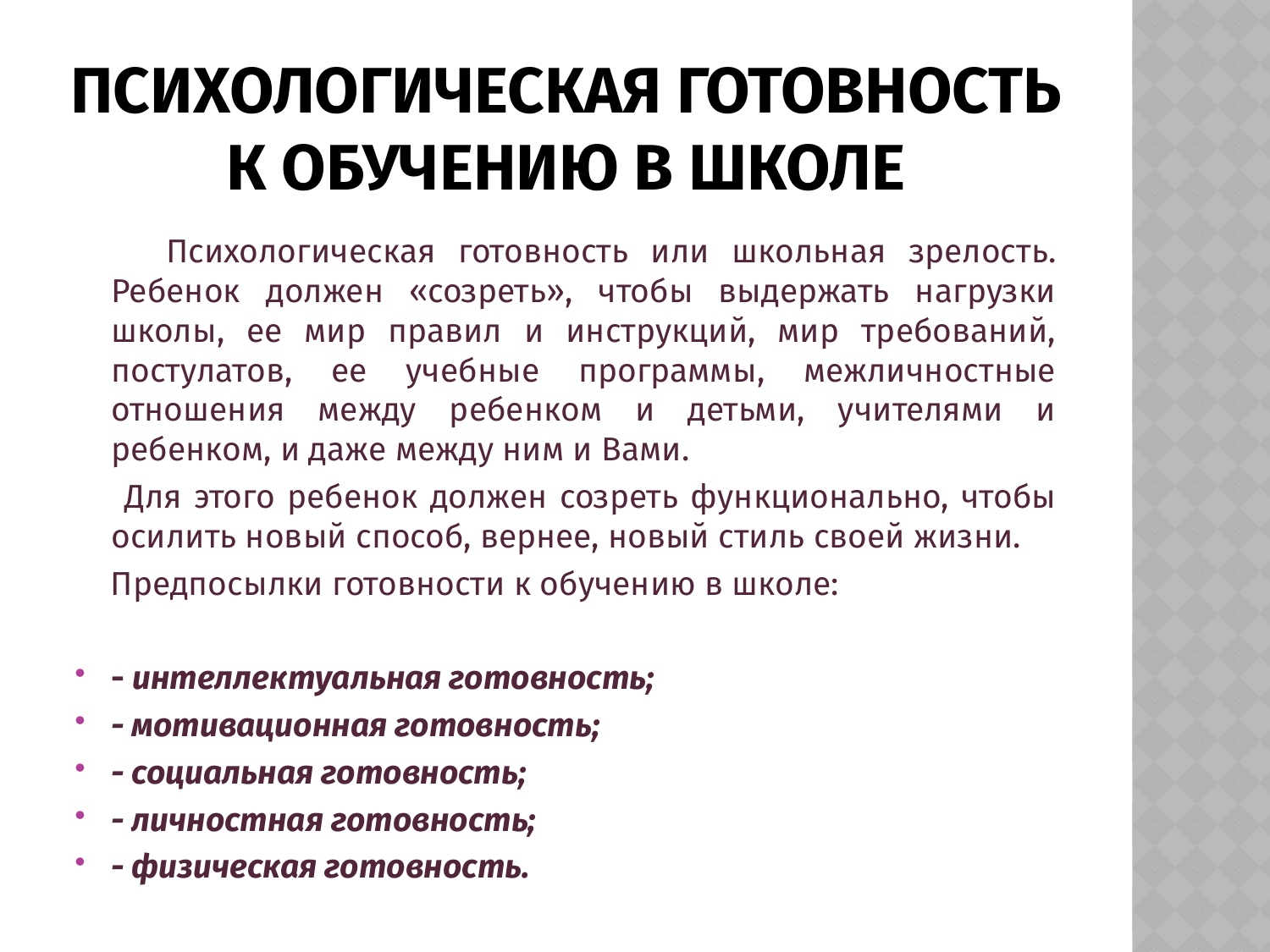

# Психологическая готовность к обучению в школе
    Психологическая готовность или школьная зрелость. Ребенок должен «созреть», чтобы выдержать нагрузки школы, ее мир правил и инструкций, мир требований, постулатов, ее учебные программы, межличностные отношения между ребенком и детьми, учителями и ребенком, и даже между ним и Вами.
    Для этого ребенок должен созреть функционально, чтобы осилить новый способ, вернее, новый стиль своей жизни.
    Предпосылки готовности к обучению в школе:

- интеллектуальная готовность;
- мотивационная готовность;
- социальная готовность;
- личностная готовность;
- физическая готовность.